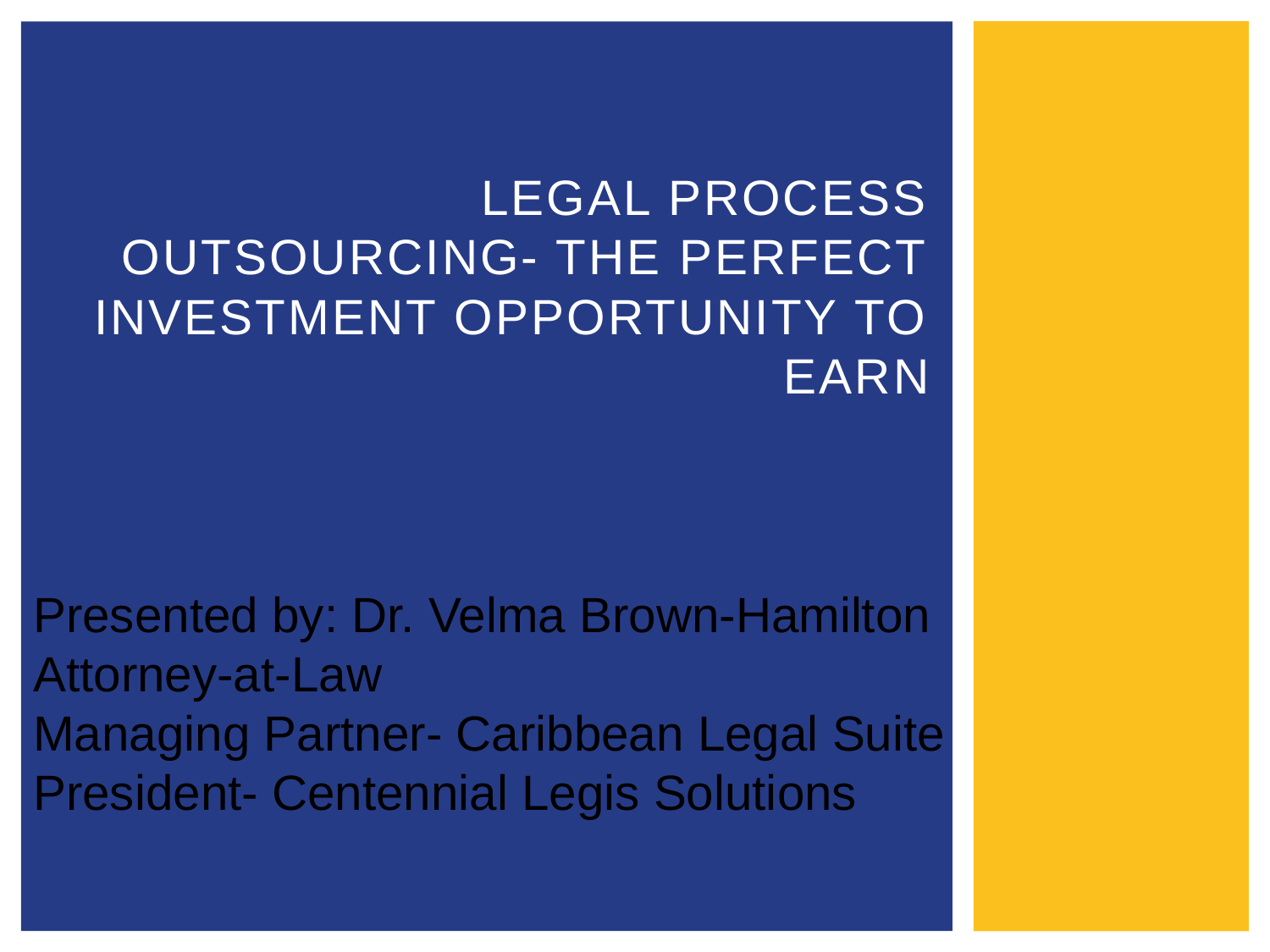

# Legal process outsourcing- the perfect investment opportunity to earn

Presented by: Dr. Velma Brown-Hamilton
Attorney-at-Law
Managing Partner- Caribbean Legal Suite
President- Centennial Legis Solutions